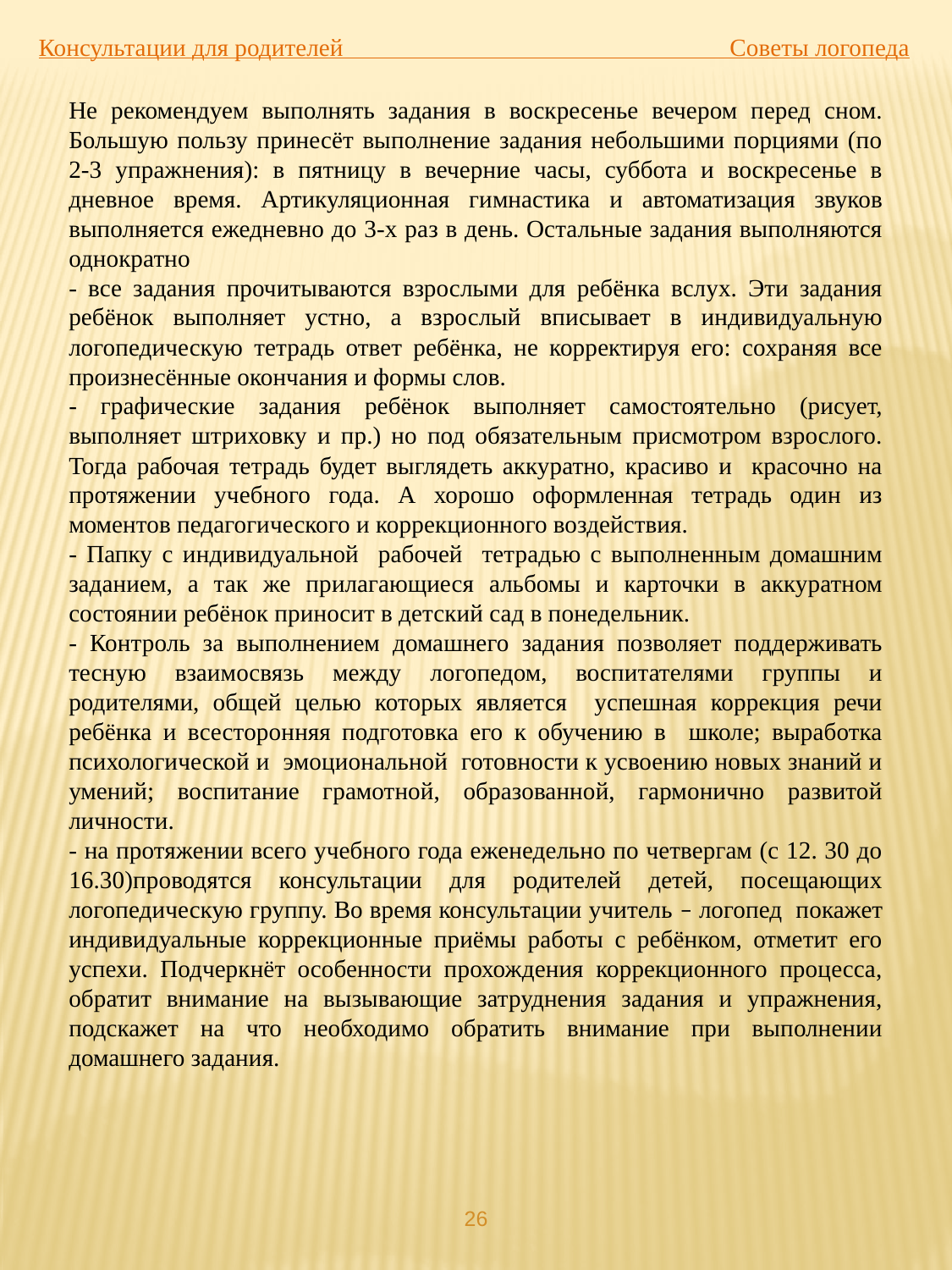

Консультации для родителей                                                               Советы логопеда
Не рекомендуем выполнять задания в воскресенье вечером перед сном. Большую пользу принесёт выполнение задания небольшими порциями (по 2-3 упражнения): в пятницу в вечерние часы, суббота и воскресенье в дневное время. Артикуляционная гимнастика и автоматизация звуков выполняется ежедневно до 3-х раз в день. Остальные задания выполняются однократно
- все задания прочитываются взрослыми для ребёнка вслух. Эти задания ребёнок выполняет устно, а взрослый вписывает в индивидуальную логопедическую тетрадь ответ ребёнка, не корректируя его: сохраняя все произнесённые окончания и формы слов.
- графические задания ребёнок выполняет самостоятельно (рисует, выполняет штриховку и пр.) но под обязательным присмотром взрослого. Тогда рабочая тетрадь будет выглядеть аккуратно, красиво и  красочно на протяжении учебного года. А хорошо оформленная тетрадь один из моментов педагогического и коррекционного воздействия.
- Папку с индивидуальной  рабочей  тетрадью с выполненным домашним заданием, а так же прилагающиеся альбомы и карточки в аккуратном состоянии ребёнок приносит в детский сад в понедельник.
- Контроль за выполнением домашнего задания позволяет поддерживать тесную взаимосвязь между логопедом, воспитателями группы и родителями, общей целью которых является  успешная коррекция речи ребёнка и всесторонняя подготовка его к обучению в  школе; выработка психологической и  эмоциональной  готовности к усвоению новых знаний и умений; воспитание грамотной, образованной, гармонично развитой личности.
- на протяжении всего учебного года еженедельно по четвергам (с 12. 30 до 16.30)проводятся консультации для родителей детей, посещающих логопедическую группу. Во время консультации учитель – логопед  покажет индивидуальные коррекционные приёмы работы с ребёнком, отметит его успехи. Подчеркнёт особенности прохождения коррекционного процесса, обратит внимание на вызывающие затруднения задания и упражнения, подскажет на что необходимо обратить внимание при выполнении домашнего задания.
26